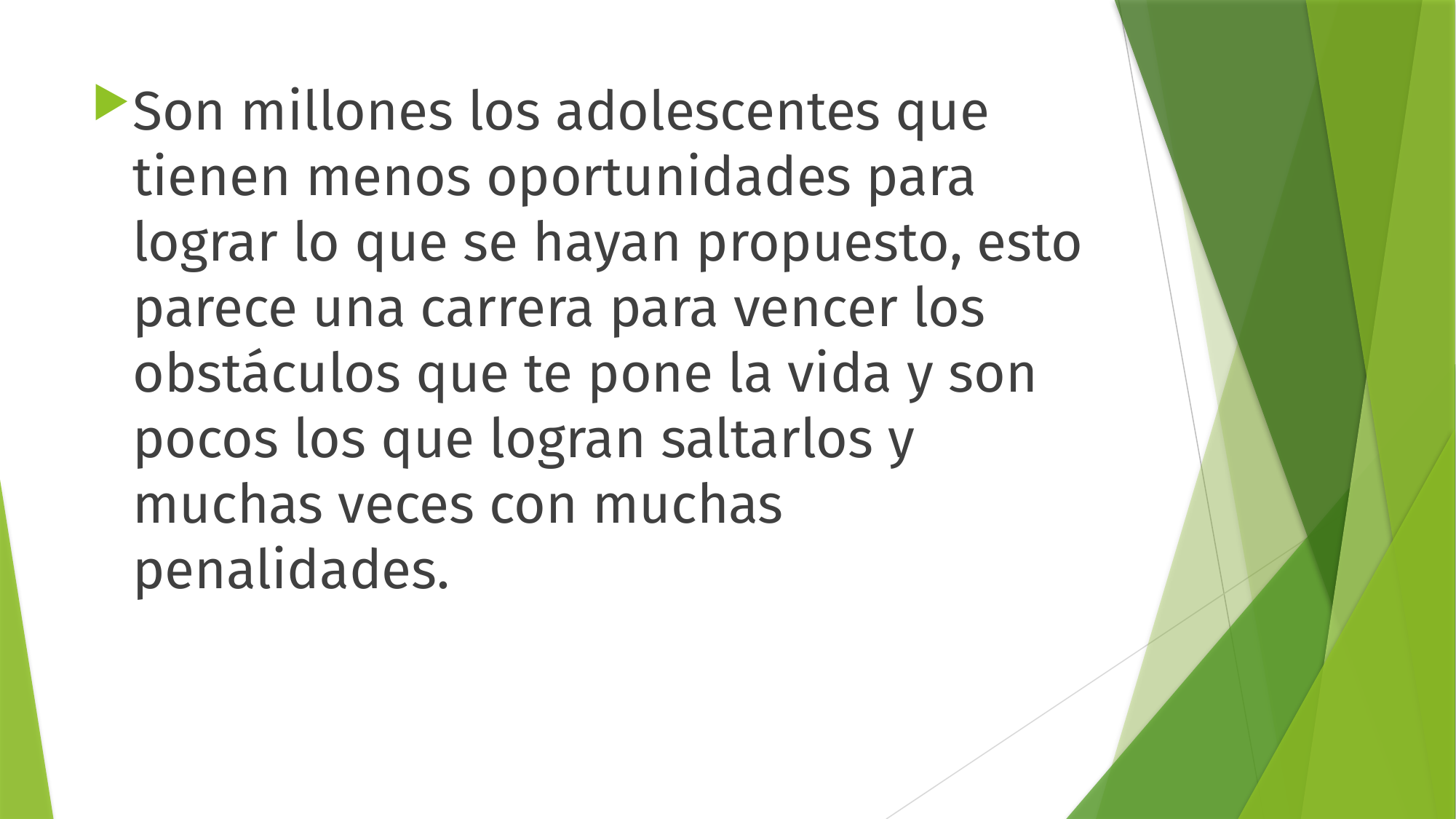

Son millones los adolescentes que tienen menos oportunidades para lograr lo que se hayan propuesto, esto parece una carrera para vencer los obstáculos que te pone la vida y son pocos los que logran saltarlos y muchas veces con muchas penalidades.